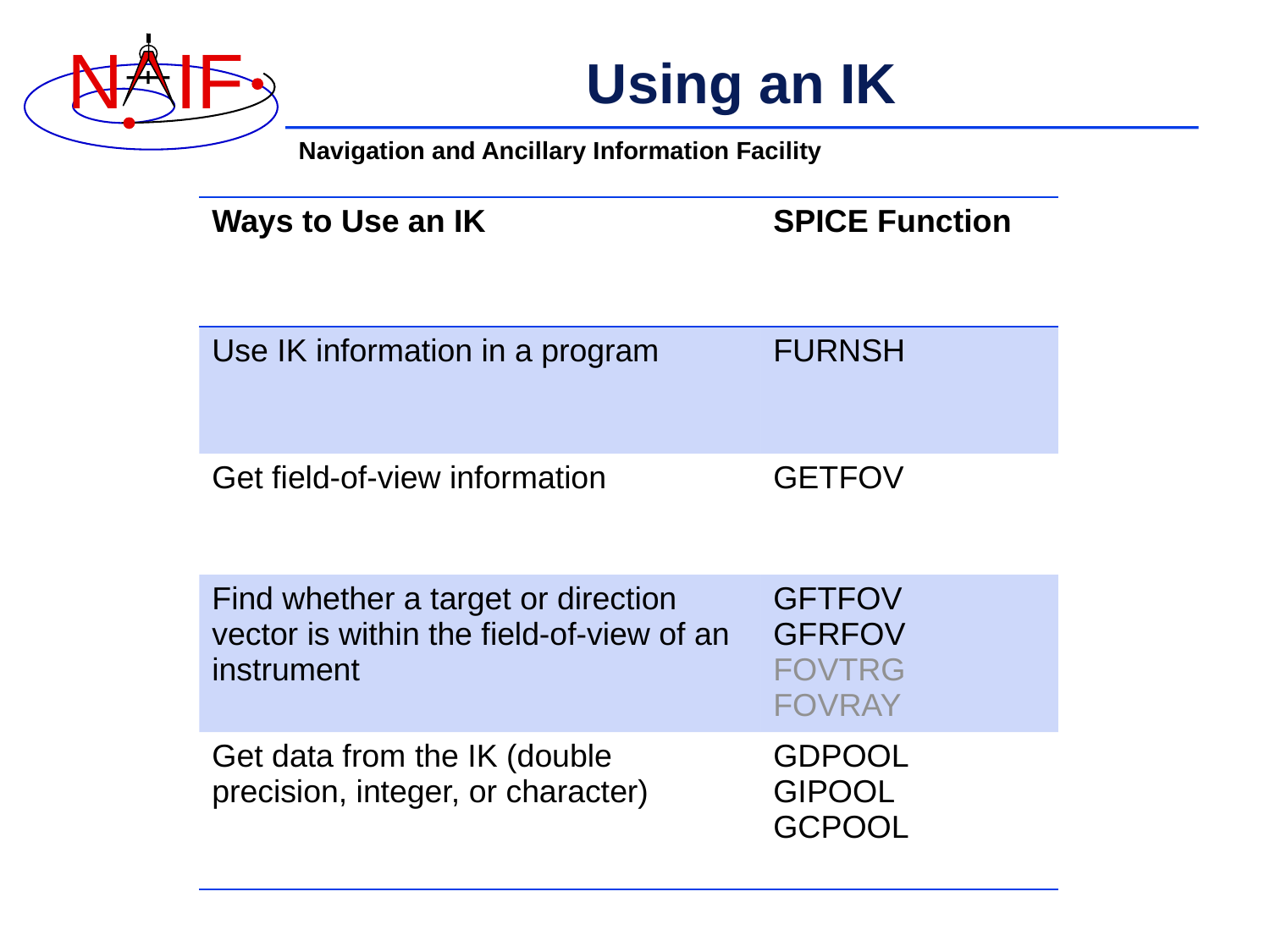

# Using an IK
| Ways to Use an IK | SPICE Function |
| --- | --- |
| Use IK information in a program | FURNSH |
| Get field-of-view information | GETFOV |
| Find whether a target or direction vector is within the field-of-view of an instrument | GFTFOV GFRFOV FOVTRG FOVRAY |
| Get data from the IK (double precision, integer, or character) | GDPOOL GIPOOL GCPOOL |